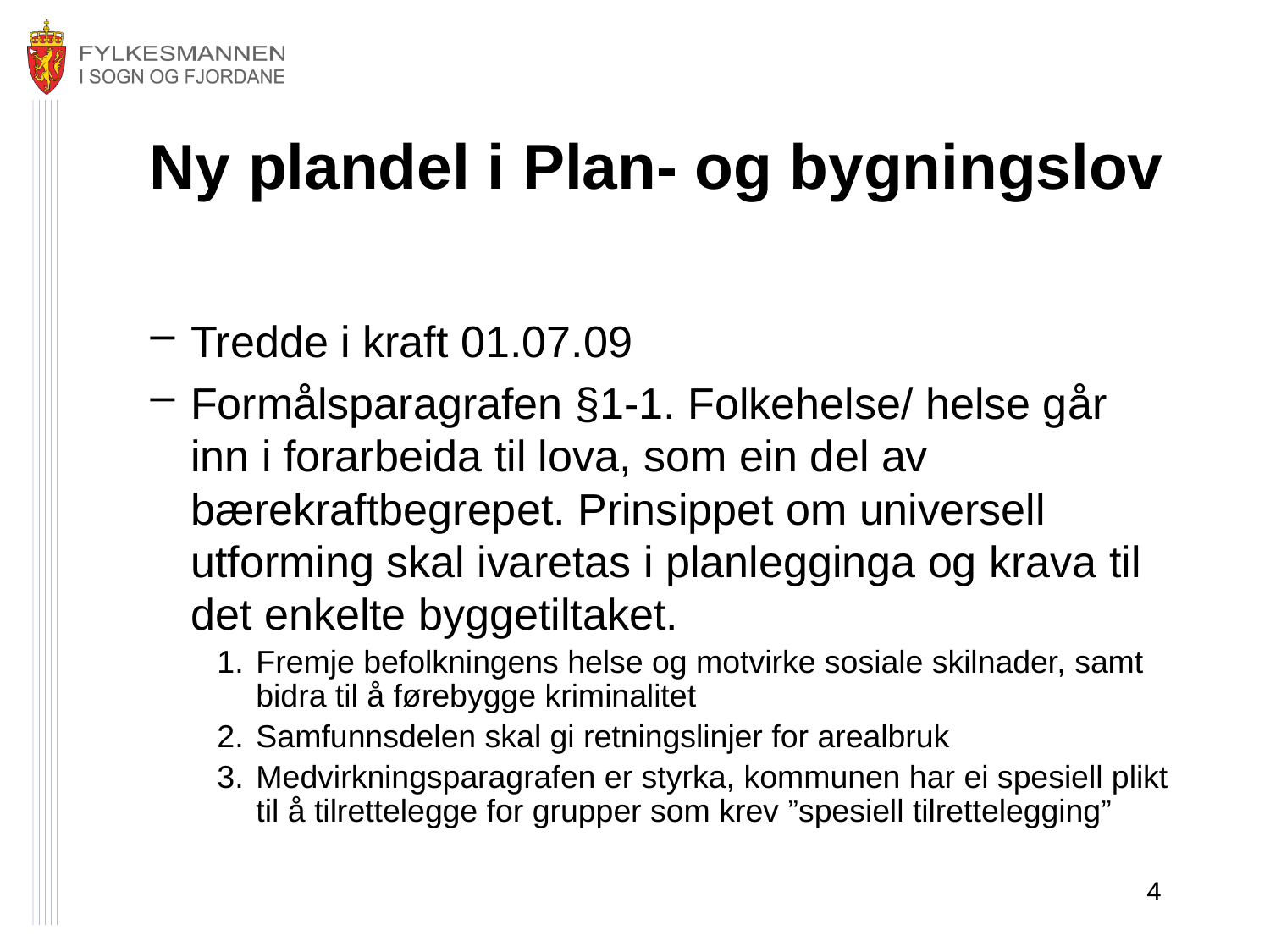

# Ny plandel i Plan- og bygningslov
Tredde i kraft 01.07.09
Formålsparagrafen §1-1. Folkehelse/ helse går inn i forarbeida til lova, som ein del av bærekraftbegrepet. Prinsippet om universell utforming skal ivaretas i planlegginga og krava til det enkelte byggetiltaket.
Fremje befolkningens helse og motvirke sosiale skilnader, samt bidra til å førebygge kriminalitet
Samfunnsdelen skal gi retningslinjer for arealbruk
Medvirkningsparagrafen er styrka, kommunen har ei spesiell plikt til å tilrettelegge for grupper som krev ”spesiell tilrettelegging”
4